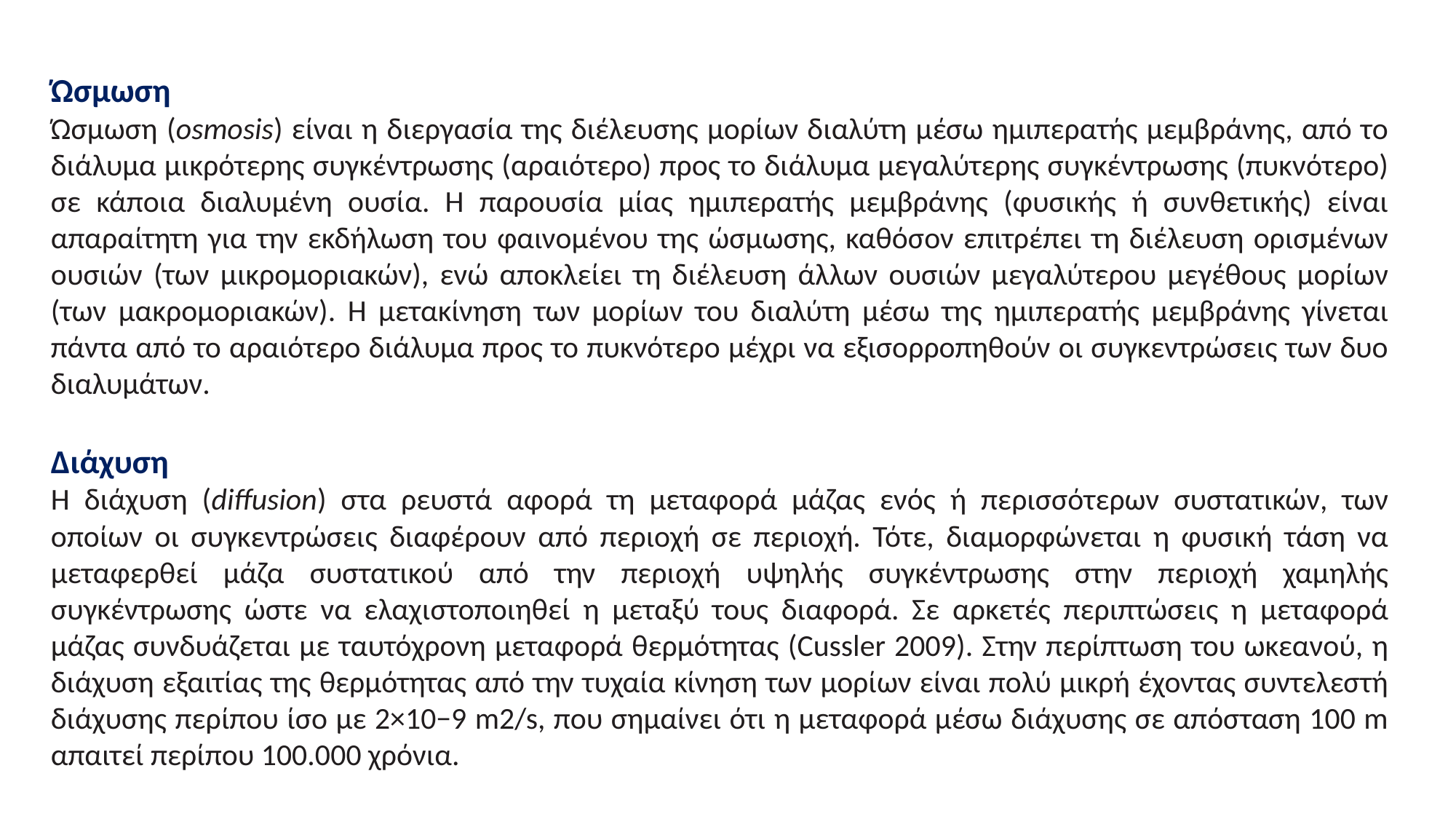

Ώσμωση
Ώσμωση (osmosis) είναι η διεργασία της διέλευσης μορίων διαλύτη μέσω ημιπερατής μεμβράνης, από το διάλυμα μικρότερης συγκέντρωσης (αραιότερο) προς το διάλυμα μεγαλύτερης συγκέντρωσης (πυκνότερο) σε κάποια διαλυμένη ουσία. Η παρουσία μίας ημιπερατής μεμβράνης (φυσικής ή συνθετικής) είναι απαραίτητη για την εκδήλωση του φαινομένου της ώσμωσης, καθόσον επιτρέπει τη διέλευση ορισμένων ουσιών (των μικρομοριακών), ενώ αποκλείει τη διέλευση άλλων ουσιών μεγαλύτερου μεγέθους μορίων (των μακρομοριακών). Η μετακίνηση των μορίων του διαλύτη μέσω της ημιπερατής μεμβράνης γίνεται πάντα από το αραιότερο διάλυμα προς το πυκνότερο μέχρι να εξισορροπηθούν οι συγκεντρώσεις των δυο διαλυμάτων.
Διάχυση
Η διάχυση (diffusion) στα ρευστά αφορά τη μεταφορά μάζας ενός ή περισσότερων συστατικών, των οποίων οι συγκεντρώσεις διαφέρουν από περιοχή σε περιοχή. Τότε, διαμορφώνεται η φυσική τάση να μεταφερθεί μάζα συστατικού από την περιοχή υψηλής συγκέντρωσης στην περιοχή χαμηλής συγκέντρωσης ώστε να ελαχιστοποιηθεί η μεταξύ τους διαφορά. Σε αρκετές περιπτώσεις η μεταφορά μάζας συνδυάζεται με ταυτόχρονη μεταφορά θερμότητας (Cussler 2009). Στην περίπτωση του ωκεανού, η διάχυση εξαιτίας της θερμότητας από την τυχαία κίνηση των μορίων είναι πολύ μικρή έχοντας συντελεστή διάχυσης περίπου ίσο με 2×10−9 m2/s, που σημαίνει ότι η μεταφορά μέσω διάχυσης σε απόσταση 100 m απαιτεί περίπου 100.000 χρόνια.